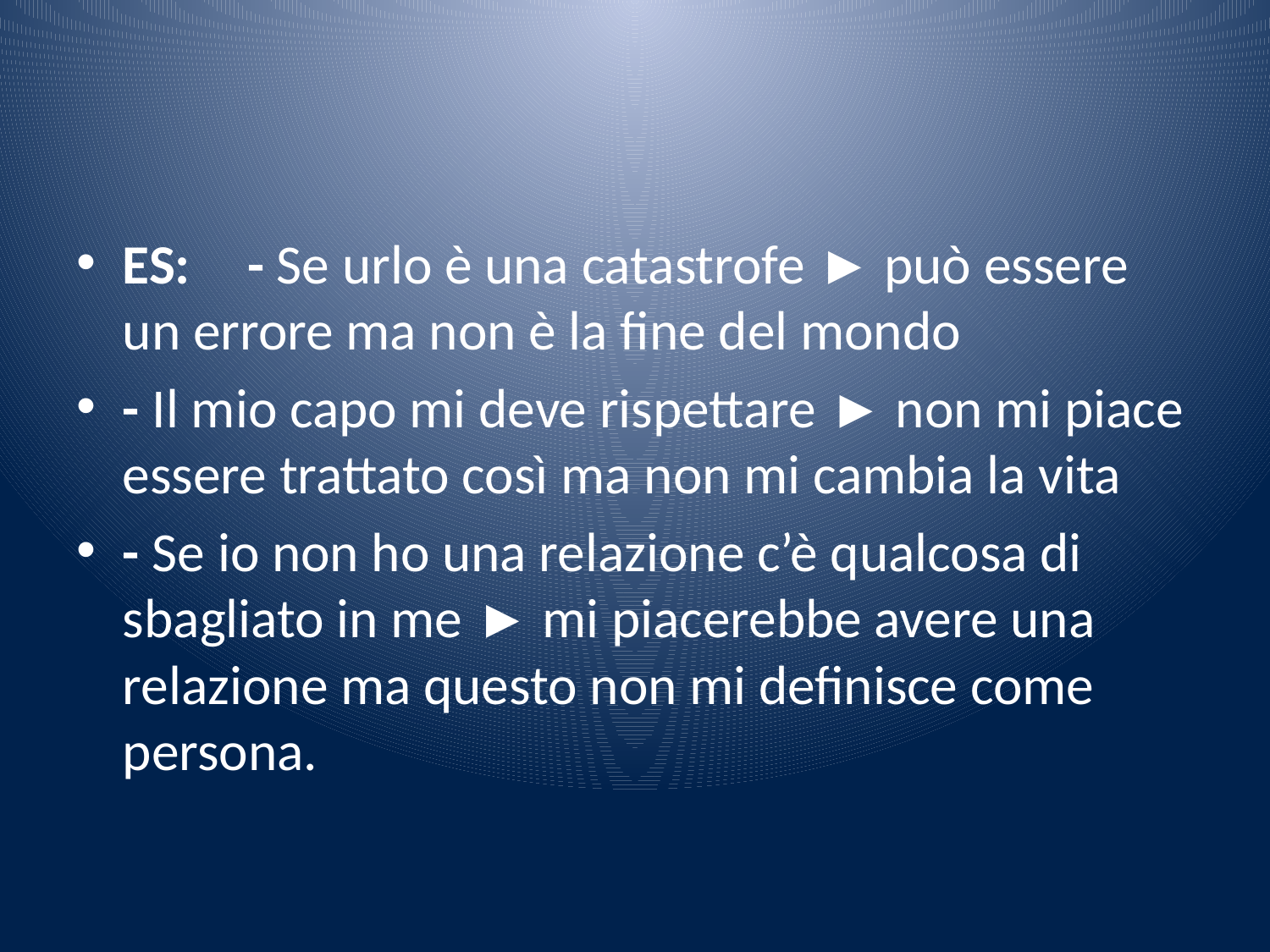

#
ES:	- Se urlo è una catastrofe ► può essere un errore ma non è la fine del mondo
- Il mio capo mi deve rispettare ► non mi piace essere trattato così ma non mi cambia la vita
- Se io non ho una relazione c’è qualcosa di sbagliato in me ► mi piacerebbe avere una relazione ma questo non mi definisce come persona.